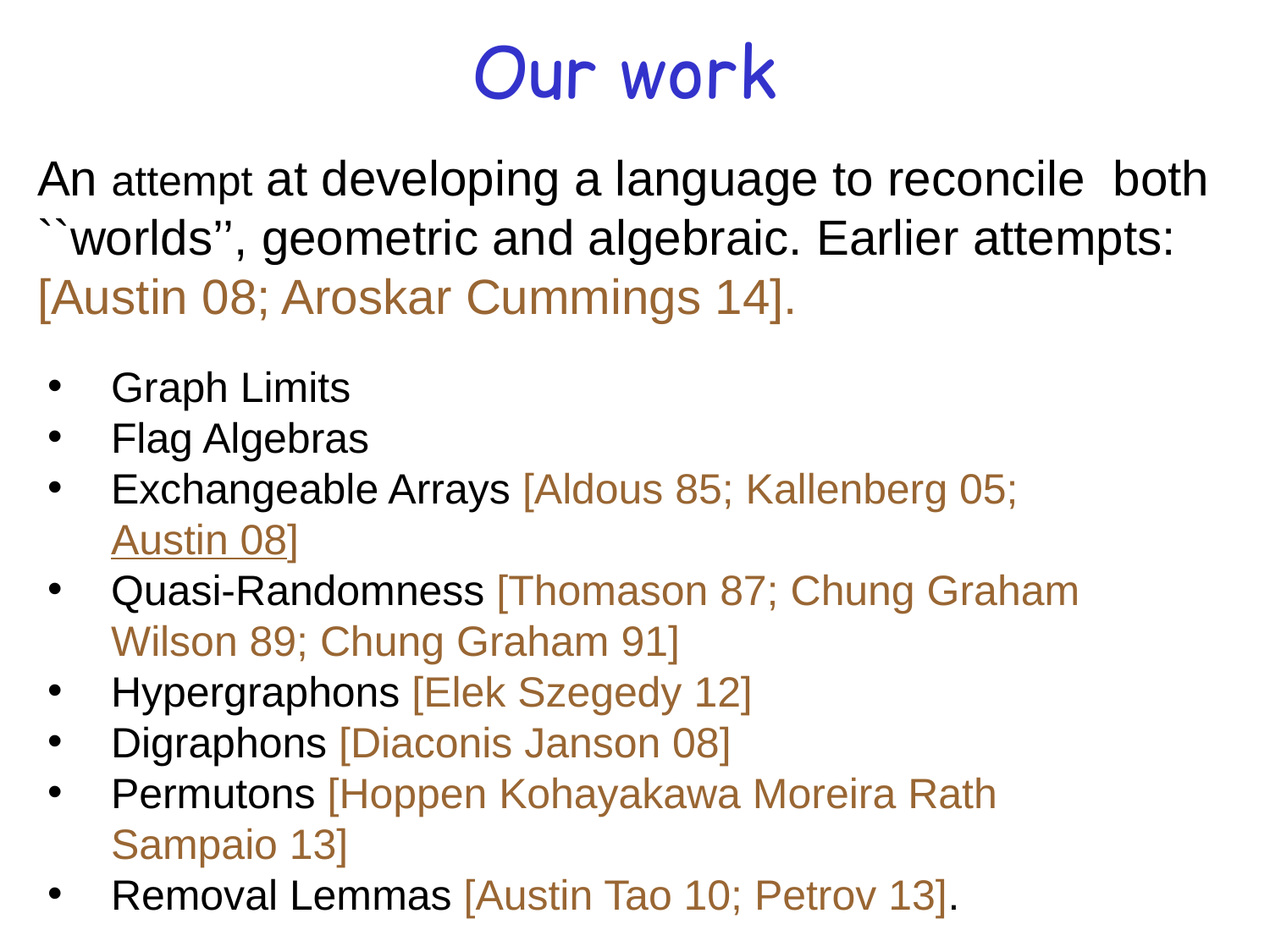

Our work
An attempt at developing a language to reconcile  both ``worlds’’, geometric and algebraic. Earlier attempts: [Austin 08; Aroskar Cummings 14].
Graph Limits
Flag Algebras
Exchangeable Arrays [Aldous 85; Kallenberg 05; Austin 08]
Quasi-Randomness [Thomason 87; Chung Graham Wilson 89; Chung Graham 91]
Hypergraphons [Elek Szegedy 12]
Digraphons [Diaconis Janson 08]
Permutons [Hoppen Kohayakawa Moreira Rath Sampaio 13]
Removal Lemmas [Austin Tao 10; Petrov 13].